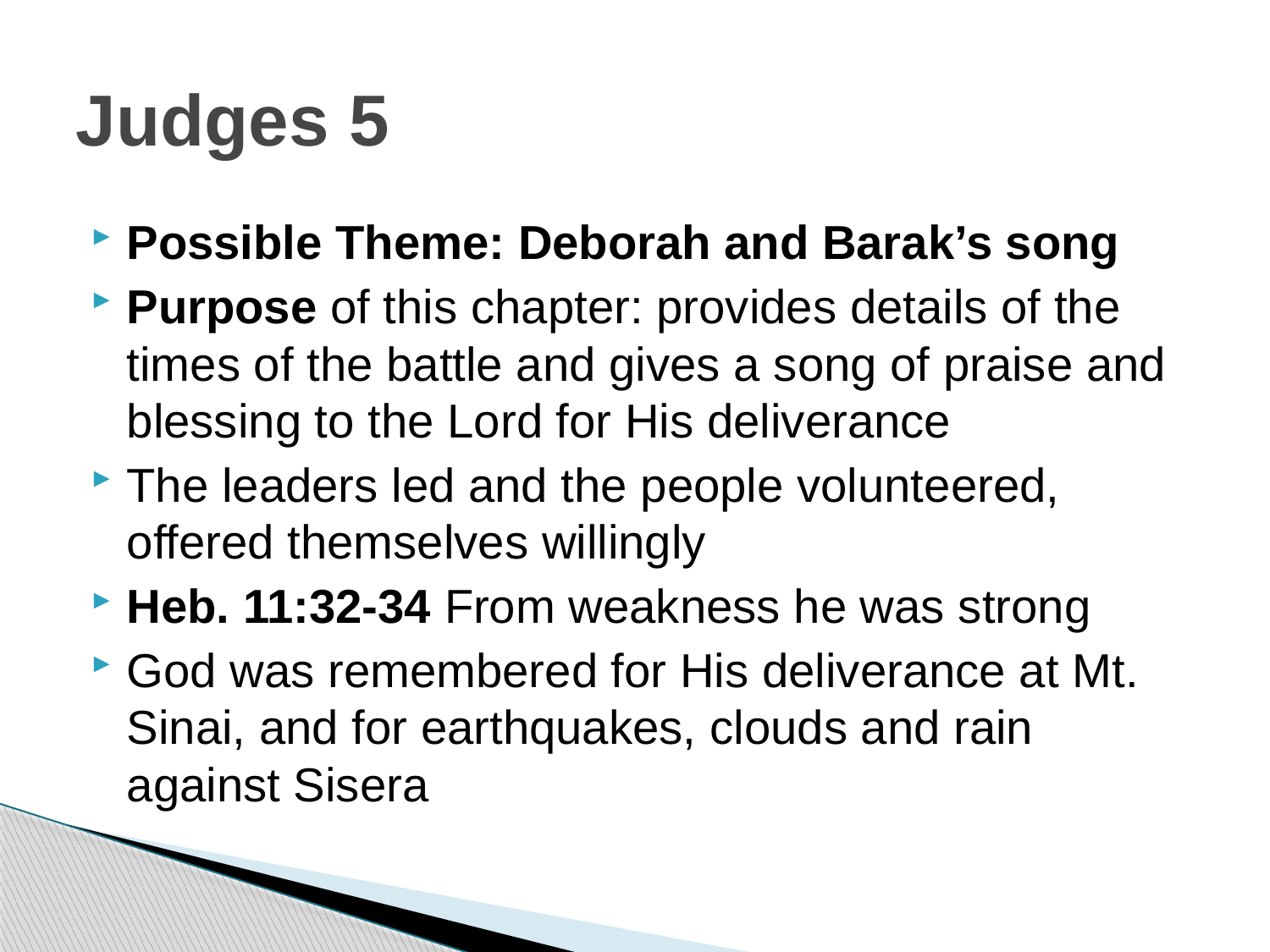

# Judges 5
Possible Theme: Deborah and Barak’s song
Purpose of this chapter: provides details of the times of the battle and gives a song of praise and blessing to the Lord for His deliverance
The leaders led and the people volunteered, offered themselves willingly
Heb. 11:32-34 From weakness he was strong
God was remembered for His deliverance at Mt. Sinai, and for earthquakes, clouds and rain against Sisera